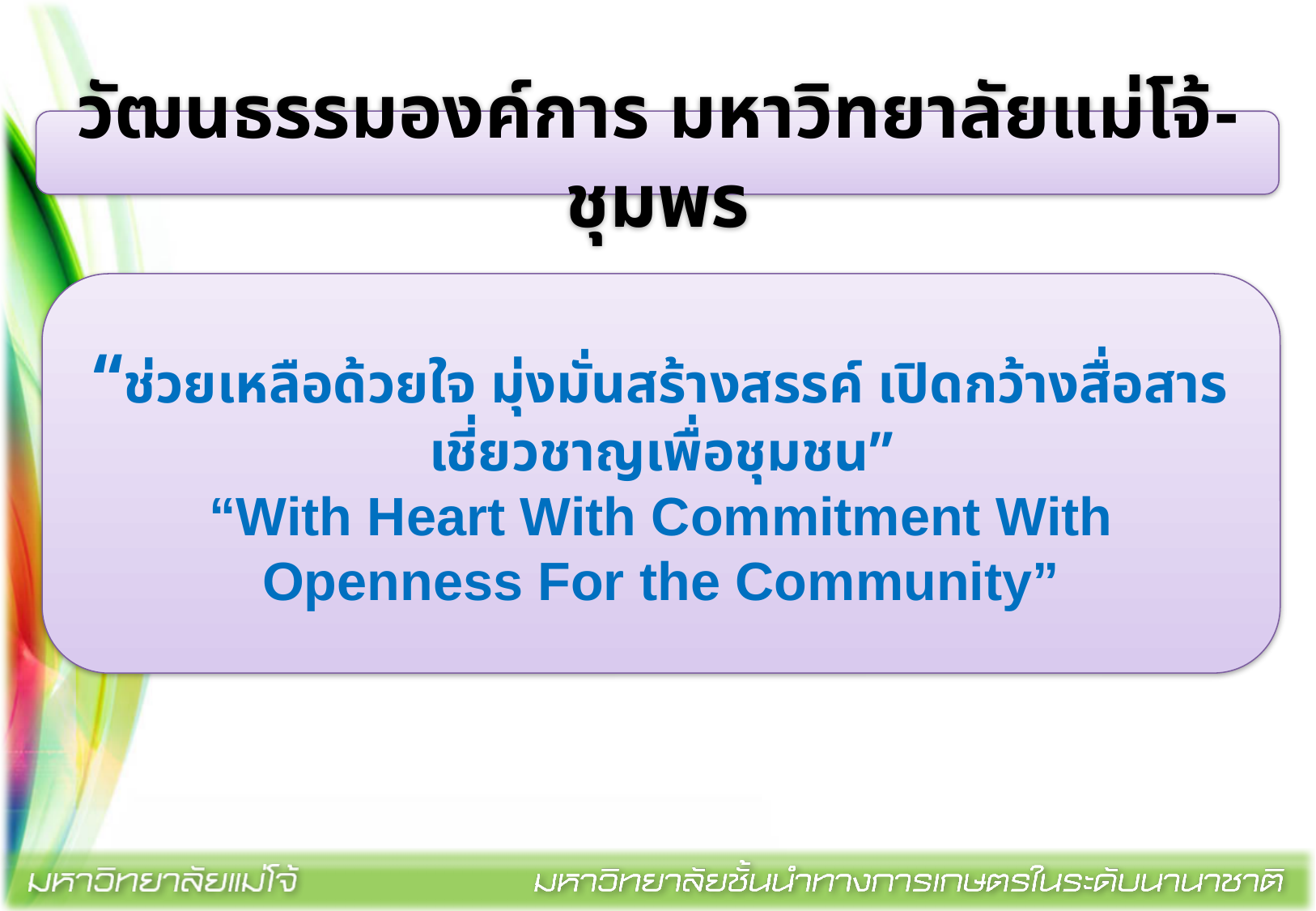

วัฒนธรรมองค์การ มหาวิทยาลัยแม่โจ้-ชุมพร
“ช่วยเหลือด้วยใจ มุ่งมั่นสร้างสรรค์ เปิดกว้างสื่อสาร เชี่ยวชาญเพื่อชุมชน”
“With Heart With Commitment With Openness For the Community”